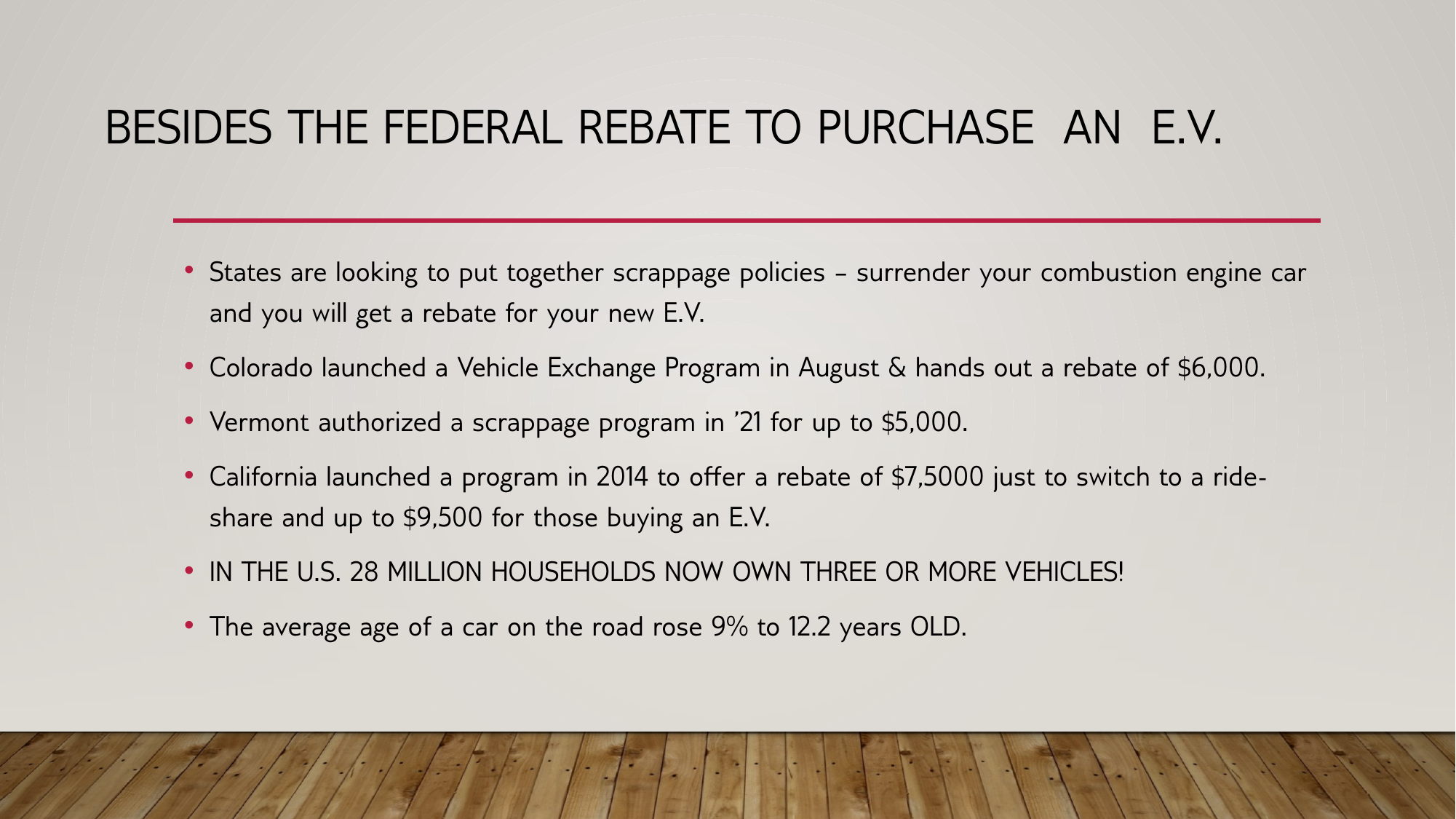

# Besides the federal rebate to purchase  an  e.v.
States are looking to put together scrappage policies – surrender your combustion engine car and you will get a rebate for your new E.V.
Colorado launched a Vehicle Exchange Program in August & hands out a rebate of $6,000.
Vermont authorized a scrappage program in ’21 for up to $5,000.
California launched a program in 2014 to offer a rebate of $7,5000 just to switch to a ride-share and up to $9,500 for those buying an E.V.
IN THE U.S. 28 MILLION HOUSEHOLDS NOW OWN THREE OR MORE VEHICLES!
The average age of a car on the road rose 9% to 12.2 years OLD.